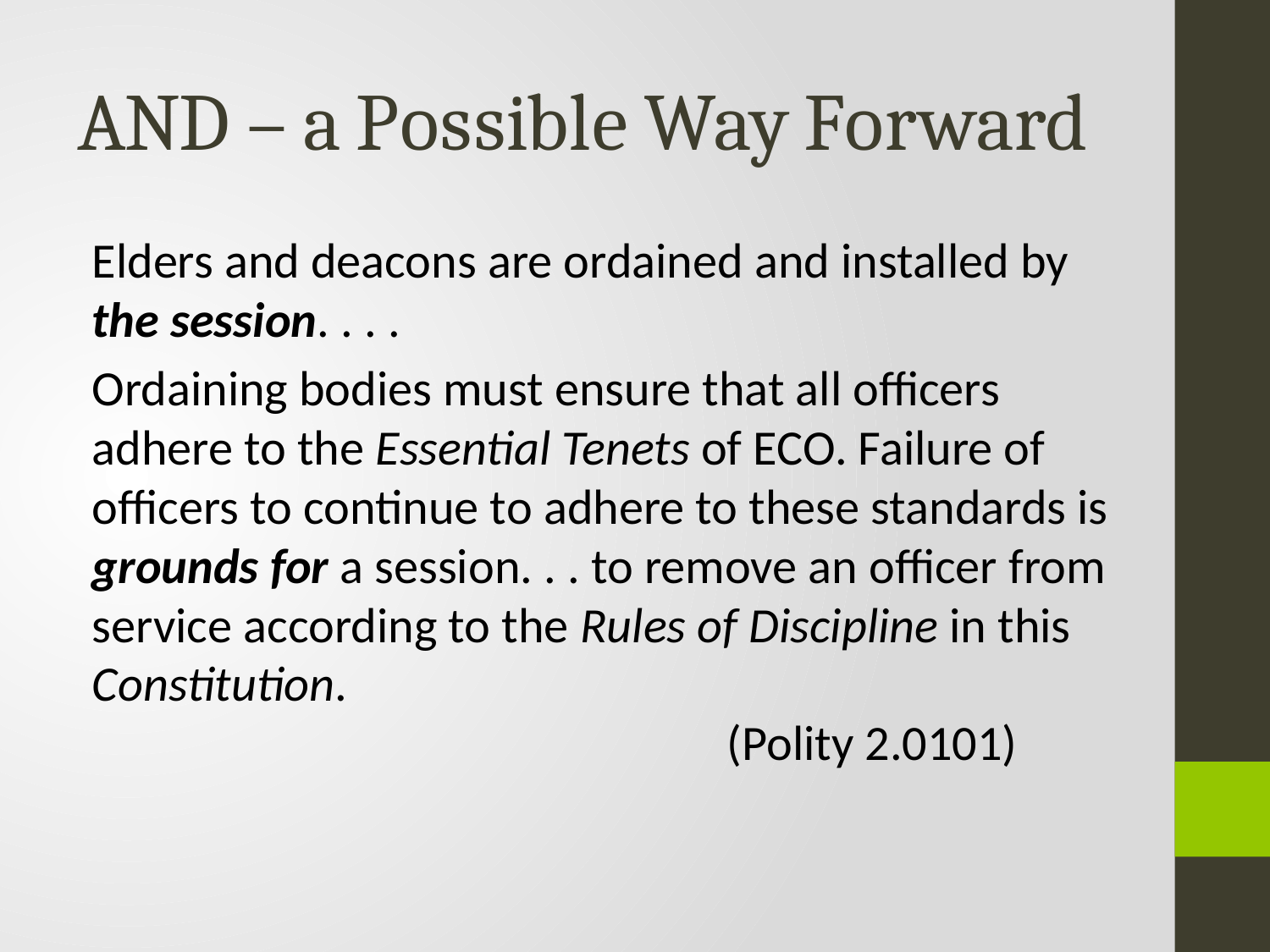

# AND – a Possible Way Forward
Elders and deacons are ordained and installed by the session. . . .
Ordaining bodies must ensure that all officers adhere to the Essential Tenets of ECO. Failure of officers to continue to adhere to these standards is grounds for a session. . . to remove an officer from service according to the Rules of Discipline in this Constitution.											(Polity 2.0101)